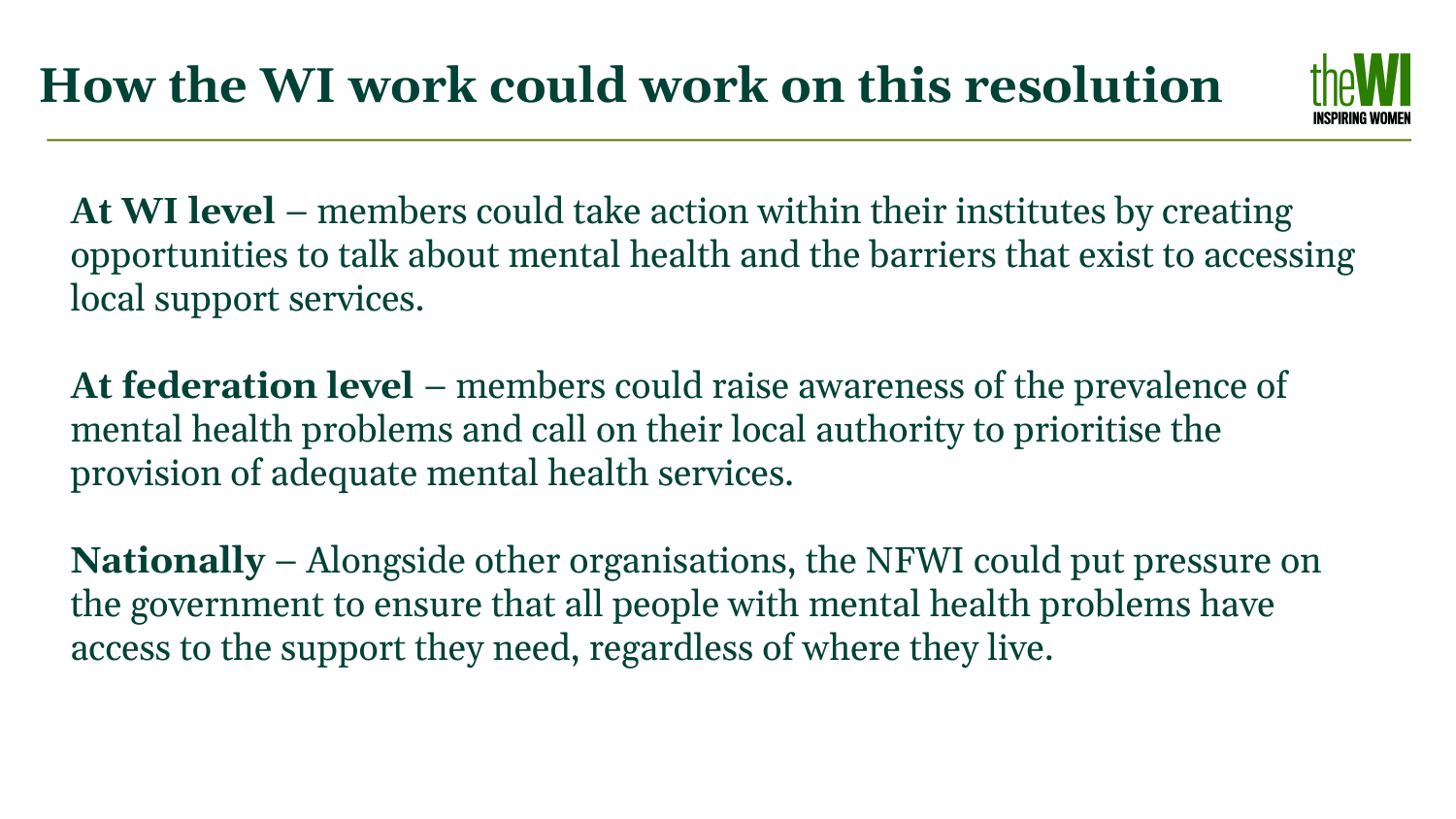

# How the WI work could work on this resolution
At WI level – members could take action within their institutes by creating opportunities to talk about mental health and the barriers that exist to accessing local support services.

At federation level – members could raise awareness of the prevalence of mental health problems and call on their local authority to prioritise the provision of adequate mental health services.

Nationally – Alongside other organisations, the NFWI could put pressure on the government to ensure that all people with mental health problems have access to the support they need, regardless of where they live.